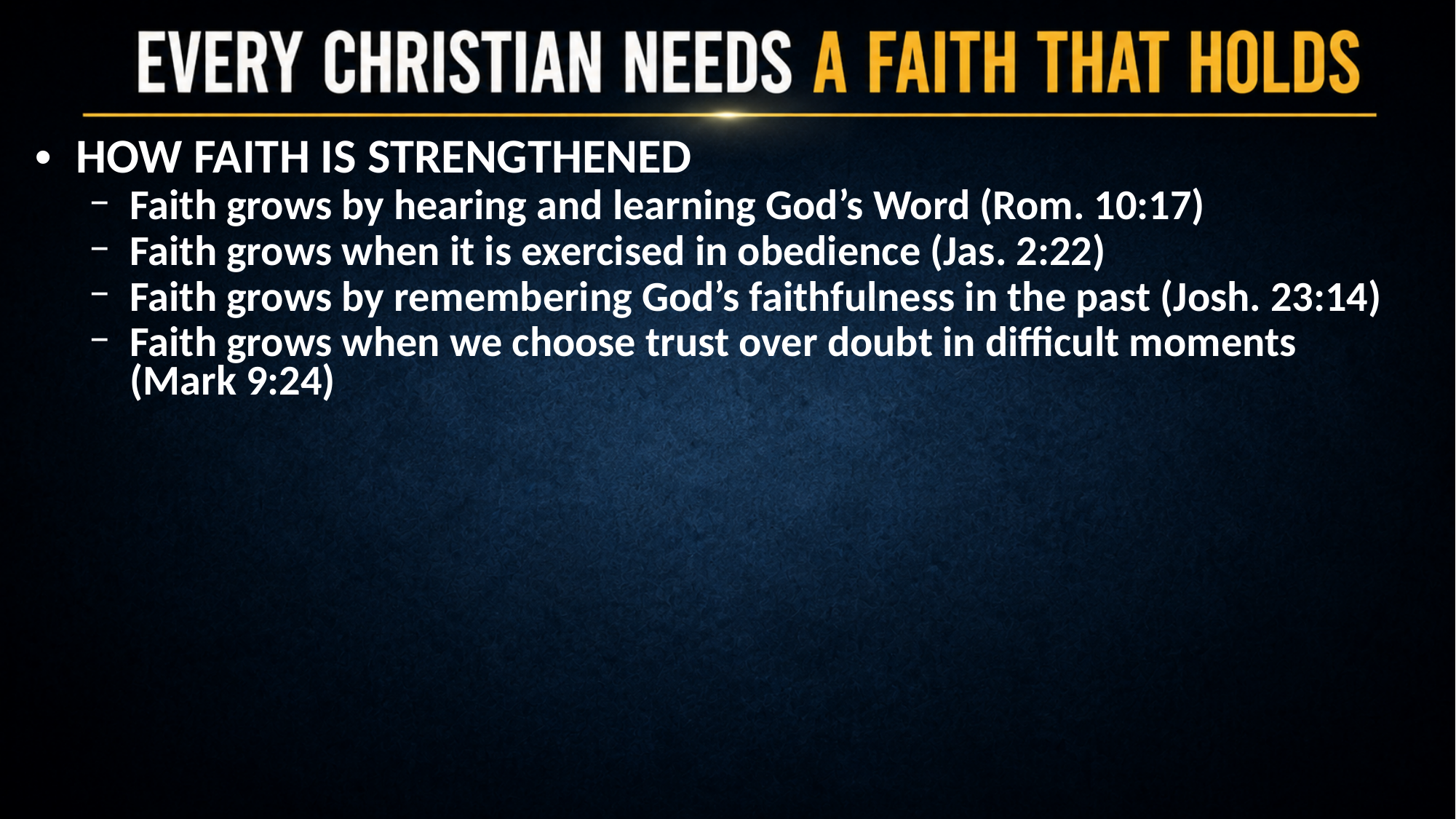

HOW FAITH IS STRENGTHENED
Faith grows by hearing and learning God’s Word (Rom. 10:17)
Faith grows when it is exercised in obedience (Jas. 2:22)
Faith grows by remembering God’s faithfulness in the past (Josh. 23:14)
Faith grows when we choose trust over doubt in difficult moments
(Mark 9:24)